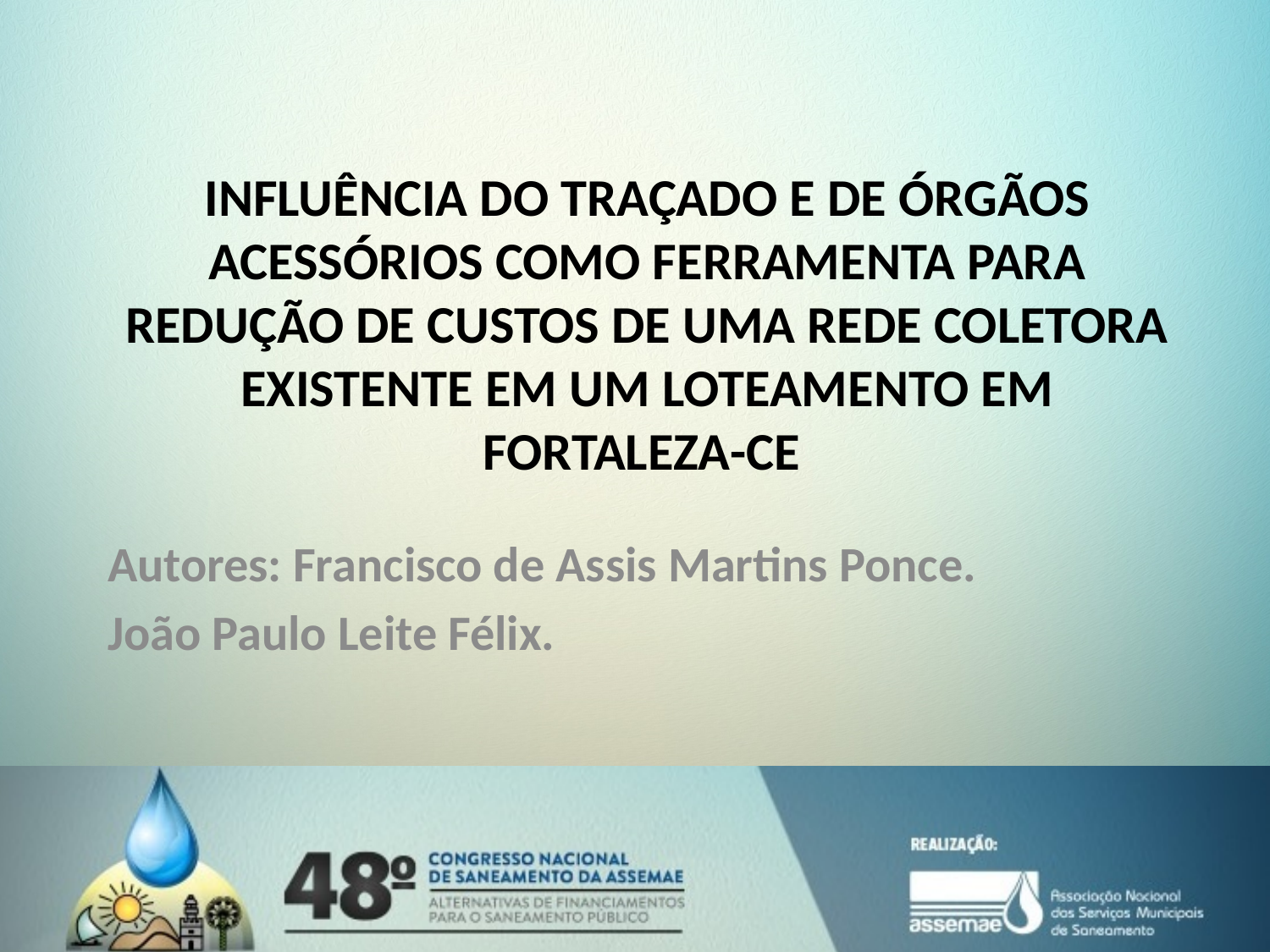

INFLUÊNCIA DO TRAÇADO E DE ÓRGÃOS ACESSÓRIOS COMO FERRAMENTA PARA REDUÇÃO DE CUSTOS DE UMA REDE COLETORA EXISTENTE EM UM LOTEAMENTO EM FORTALEZA-CE
Autores: Francisco de Assis Martins Ponce.
João Paulo Leite Félix.